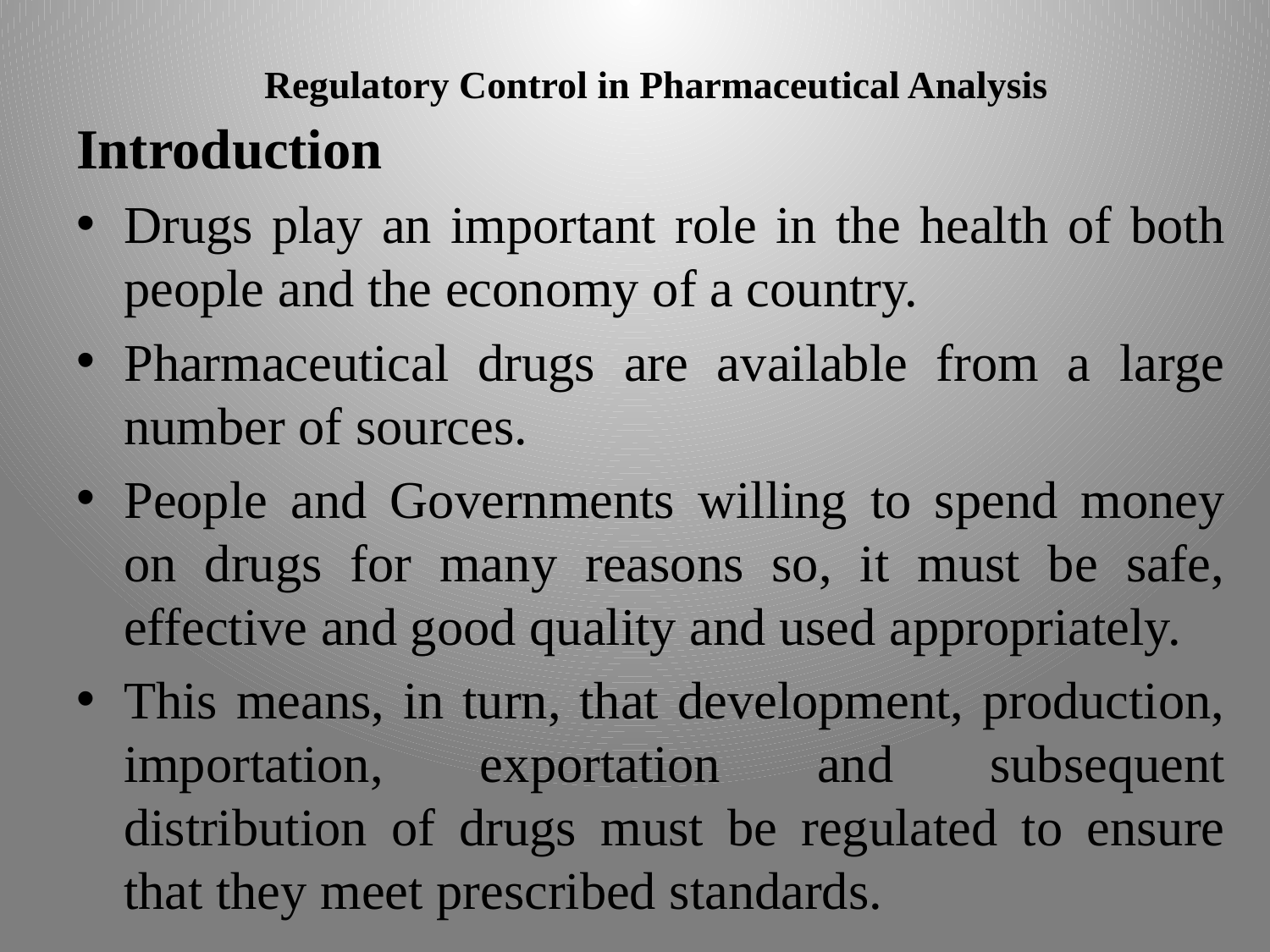

# Regulatory Control in Pharmaceutical Analysis
Introduction
Drugs play an important role in the health of both people and the economy of a country.
Pharmaceutical drugs are available from a large number of sources.
People and Governments willing to spend money on drugs for many reasons so, it must be safe, effective and good quality and used appropriately.
This means, in turn, that development, production, importation, exportation and subsequent distribution of drugs must be regulated to ensure that they meet prescribed standards.